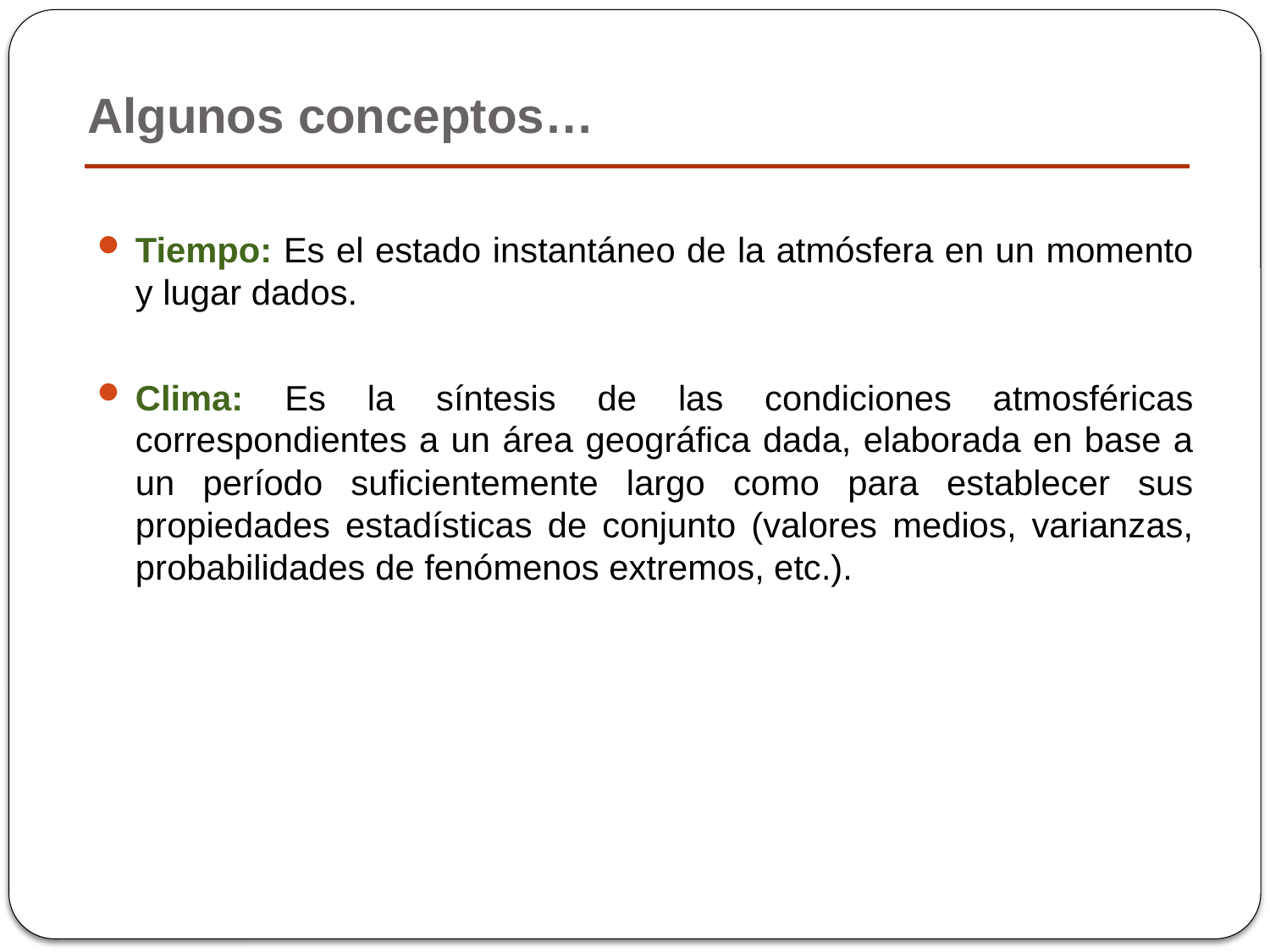

# Algunos conceptos…
Tiempo: Es el estado instantáneo de la atmósfera en un momento y lugar dados.

Clima: Es la síntesis de las condiciones atmosféricas correspondientes a un área geográfica dada, elaborada en base a un período suficientemente largo como para establecer sus propiedades estadísticas de conjunto (valores medios, varianzas, probabilidades de fenómenos extremos, etc.).